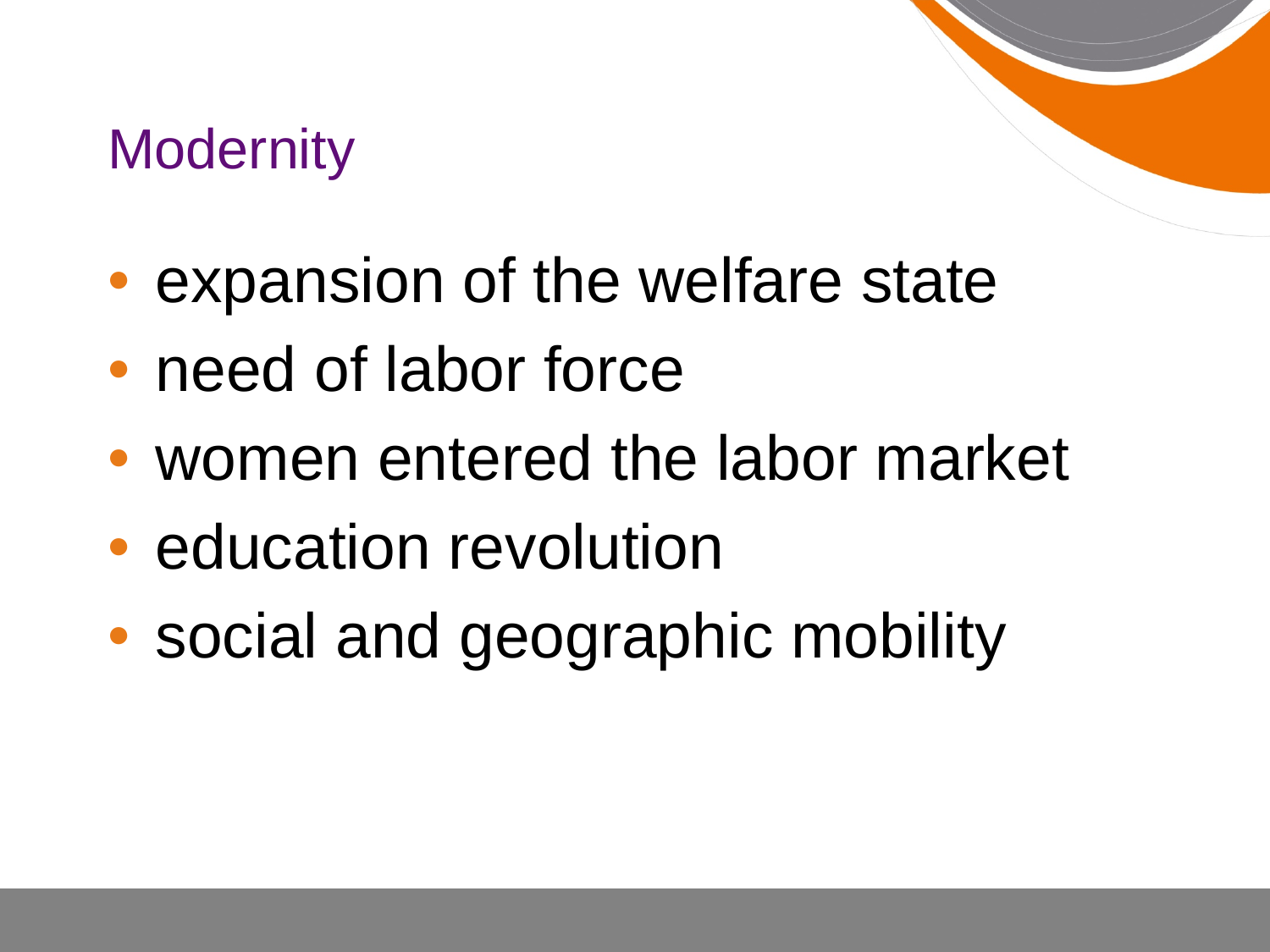

# Modernity
expansion of the welfare state
need of labor force
women entered the labor market
education revolution
social and geographic mobility